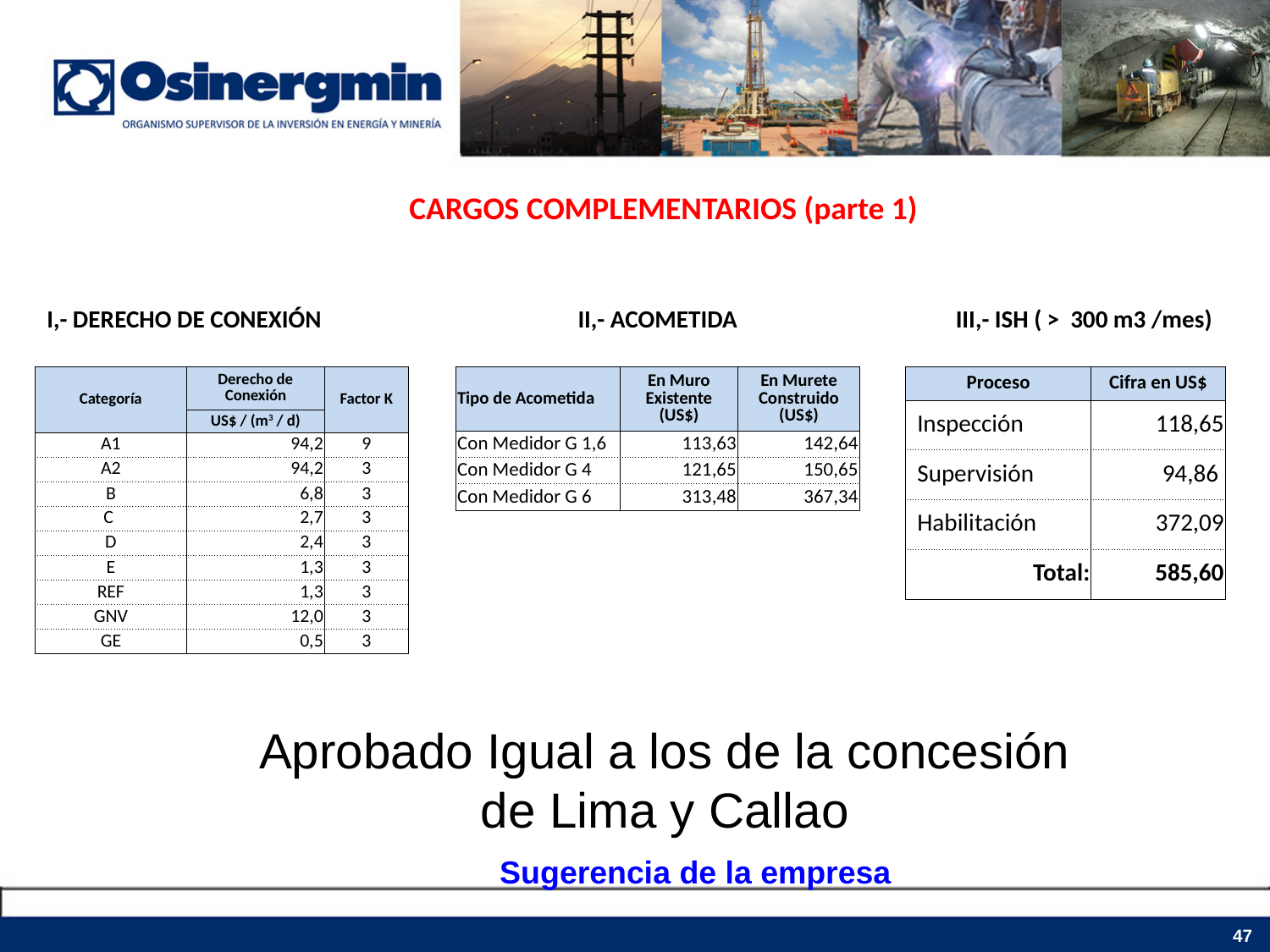

CARGOS COMPLEMENTARIOS (parte 1)
I,- DERECHO DE CONEXIÓN
II,- ACOMETIDA
III,- ISH ( >  300 m3 /mes)
| Categoría | Derecho de Conexión | Factor K |
| --- | --- | --- |
|  | US$ / (m3 / d) |  |
| A1 | 94,2 | 9 |
| A2 | 94,2 | 3 |
| B | 6,8 | 3 |
| C | 2,7 | 3 |
| D | 2,4 | 3 |
| E | 1,3 | 3 |
| REF | 1,3 | 3 |
| GNV | 12,0 | 3 |
| GE | 0,5 | 3 |
| Tipo de Acometida | En Muro Existente (US$) | En Murete Construido (US$) |
| --- | --- | --- |
| Con Medidor G 1,6 | 113,63 | 142,64 |
| Con Medidor G 4 | 121,65 | 150,65 |
| Con Medidor G 6 | 313,48 | 367,34 |
| Proceso | Cifra en US$ |
| --- | --- |
| Inspección | 118,65 |
| Supervisión | 94,86 |
| Habilitación | 372,09 |
| Total: | 585,60 |
Aprobado Igual a los de la concesión de Lima y Callao
Sugerencia de la empresa
47